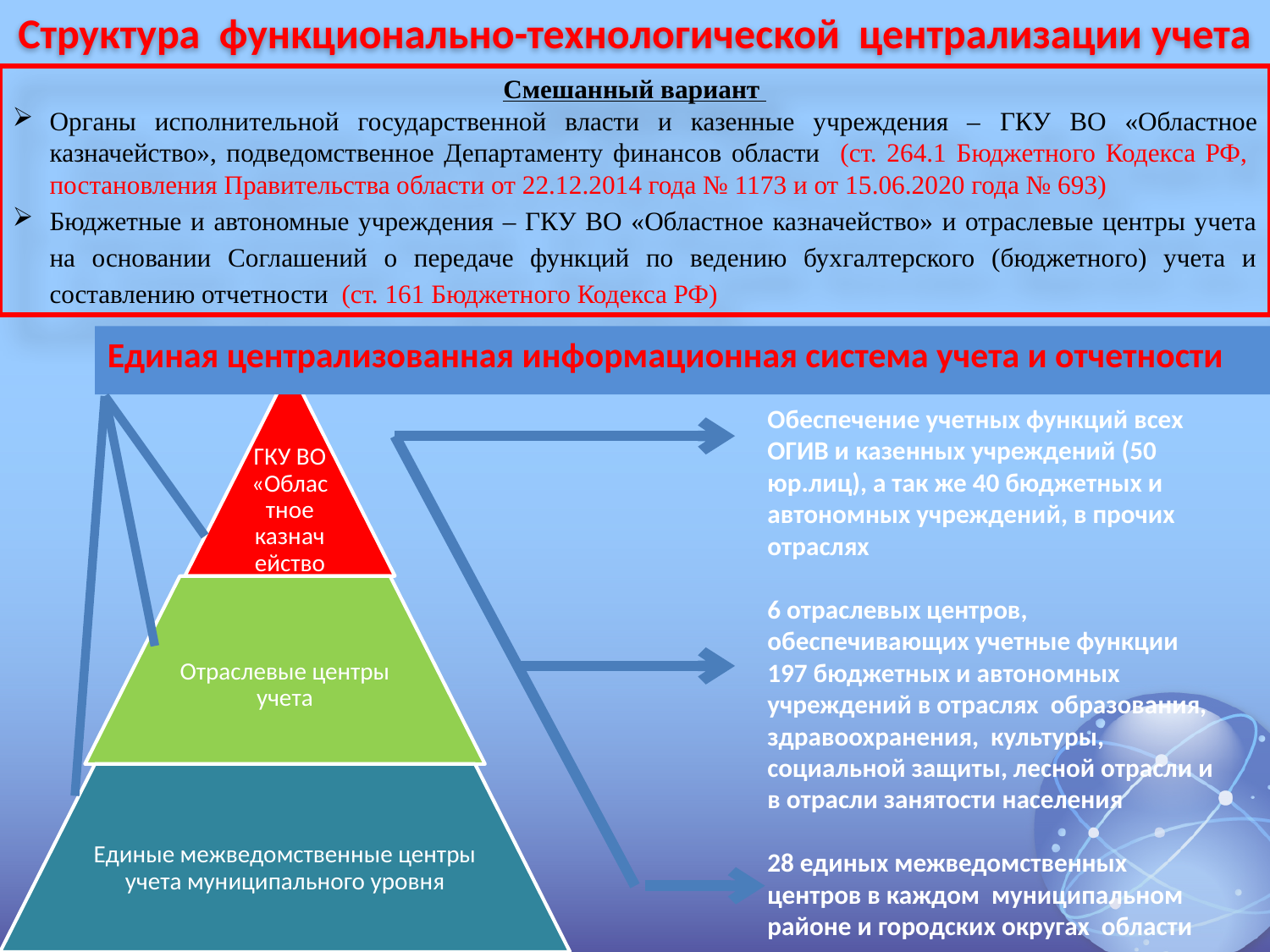

Структура  функционально-технологической  централизации учета
Единая централизованная информационная система учета и отчетности

Смешанный вариант
Органы исполнительной государственной власти и казенные учреждения – ГКУ ВО «Областное казначейство», подведомственное Департаменту финансов области  (ст. 264.1 Бюджетного Кодекса РФ,  постановления Правительства области от 22.12.2014 года № 1173 и от 15.06.2020 года № 693)
Бюджетные и автономные учреждения – ГКУ ВО «Областное казначейство» и отраслевые центры учета на основании Соглашений о передаче функций по ведению бухгалтерского (бюджетного) учета и составлению отчетности  (ст. 161 Бюджетного Кодекса РФ)
ГКУ ВО «Областное казначейство
Отраслевые центры учета
Единые межведомственные центры учета муниципального уровня
Обеспечение учетных функций всех ОГИВ и казенных учреждений (50 юр.лиц), а так же 40 бюджетных и автономных учреждений, в прочих отраслях

6 отраслевых центров, обеспечивающих учетные функции 197 бюджетных и автономных учреждений в отраслях  образования, здравоохранения,  культуры, социальной защиты, лесной отрасли и в отрасли занятости населения

28 единых межведомственных центров в каждом  муниципальном районе и городских округах  области